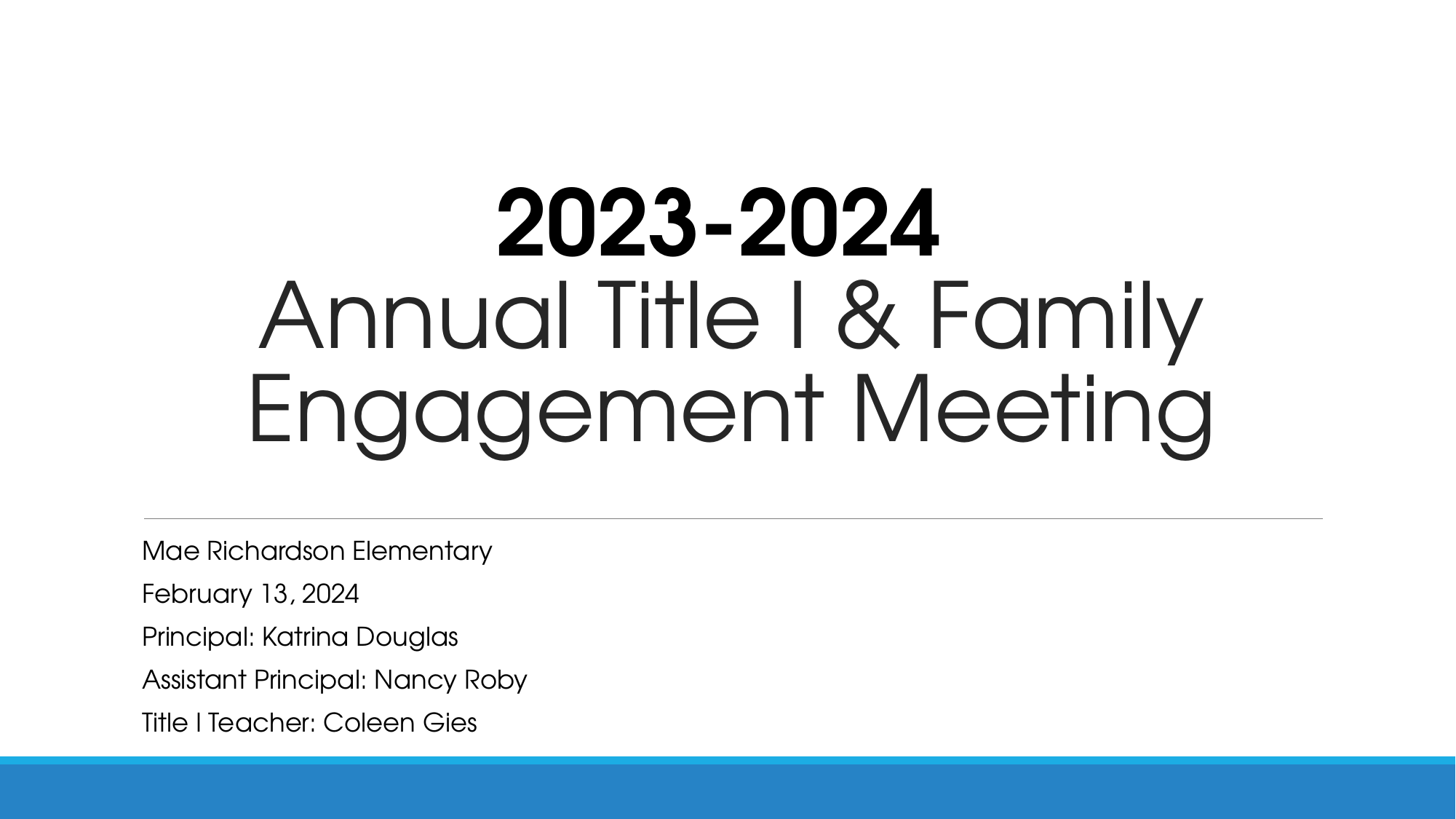

# 2023-2024 Annual Title I & Family Engagement Meeting
Mae Richardson Elementary
February 13, 2024
Principal: Katrina Douglas
Assistant Principal: Nancy Roby
Title I Teacher: Coleen Gies